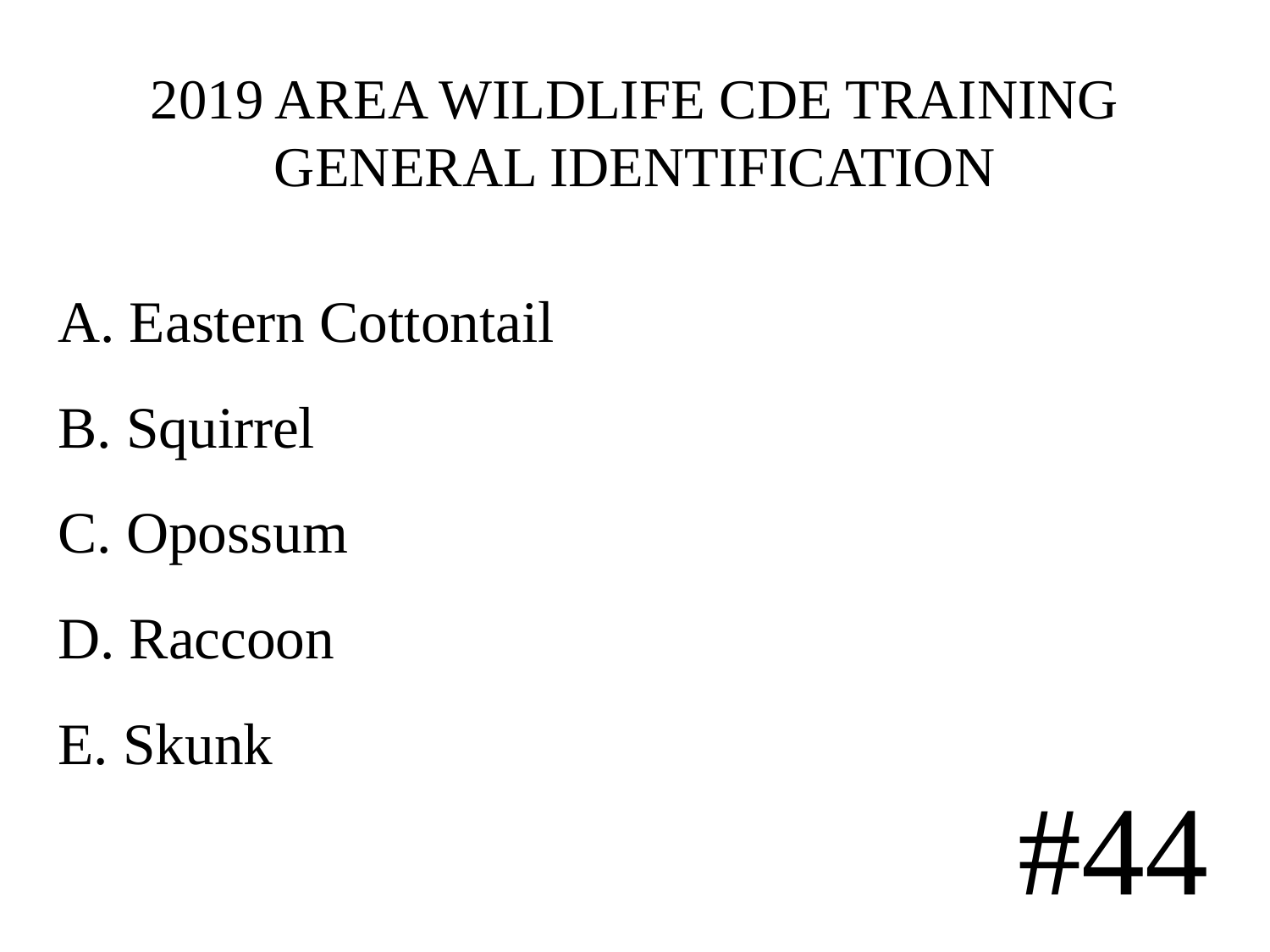

# 2019 AREA WILDLIFE CDE TRAINING GENERAL IDENTIFICATION
A. Eastern Cottontail
B. Squirrel
C. Opossum
D. Raccoon
E. Skunk

#44